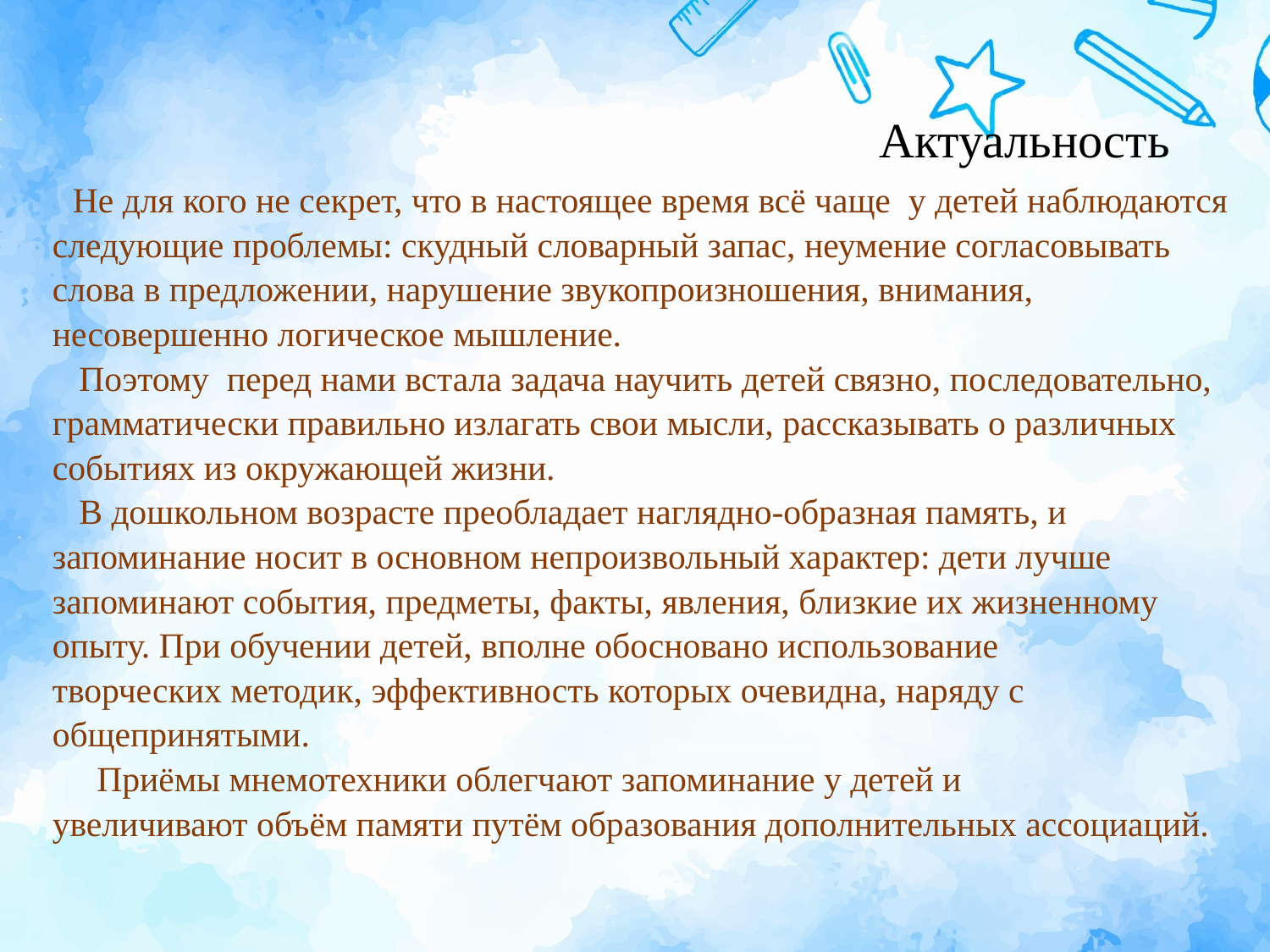

# Актуальность
   Не для кого не секрет, что в настоящее время всё чаще  у детей наблюдаются
следующие проблемы: скудный словарный запас, неумение согласовывать
слова в предложении, нарушение звукопроизношения, внимания,
несовершенно логическое мышление.
   Поэтому  перед нами встала задача научить детей связно, последовательно,
грамматически правильно излагать свои мысли, рассказывать о различных
событиях из окружающей жизни.
   В дошкольном возрасте преобладает наглядно-образная память, и
запоминание носит в основном непроизвольный характер: дети лучше
запоминают события, предметы, факты, явления, близкие их жизненному
опыту. При обучении детей, вполне обосновано использование
творческих методик, эффективность которых очевидна, наряду с
общепринятыми.
Приёмы мнемотехники облегчают запоминание у детей и
увеличивают объём памяти путём образования дополнительных ассоциаций.